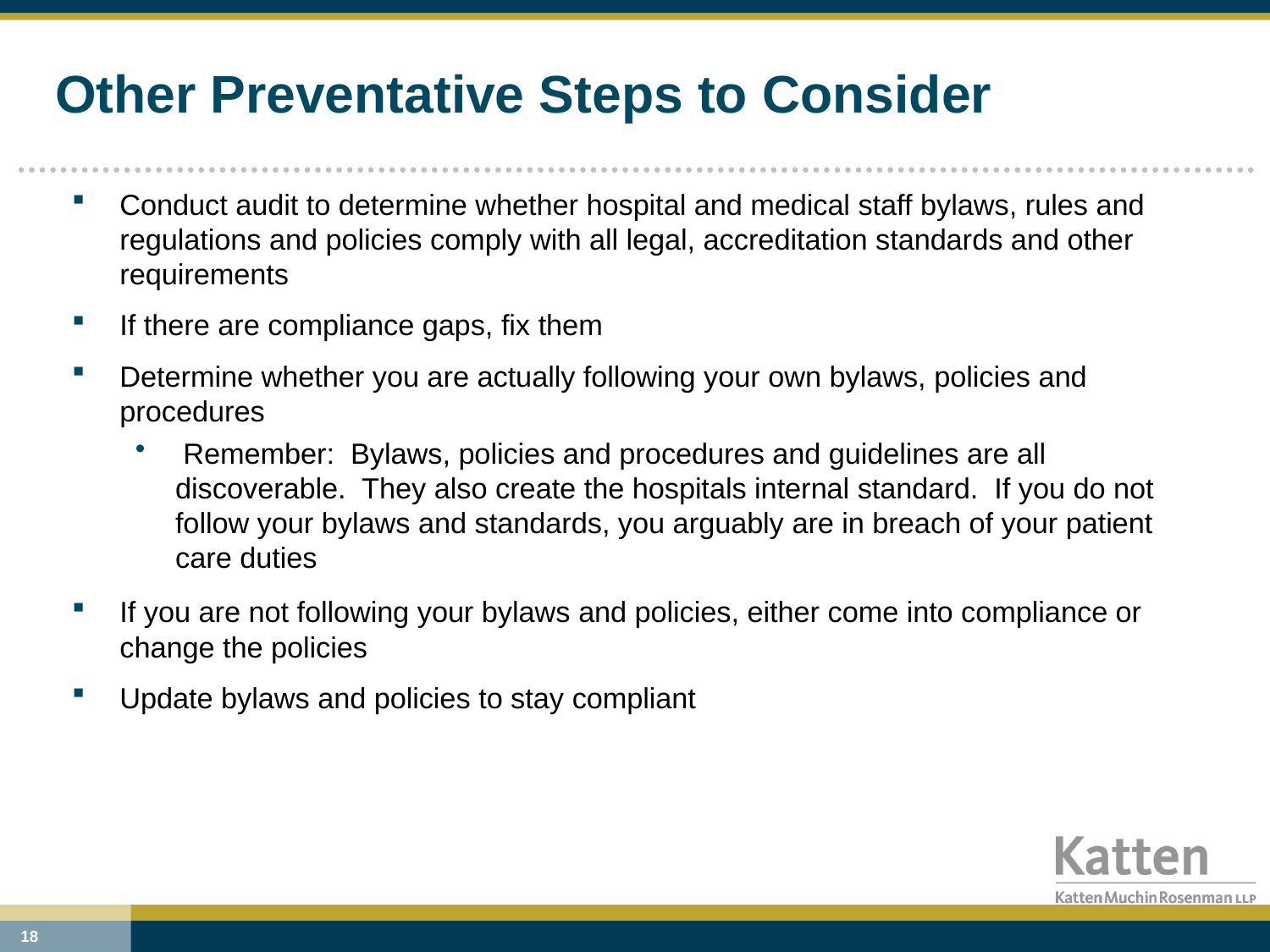

# Other Preventative Steps to Consider
Conduct audit to determine whether hospital and medical staff bylaws, rules and regulations and policies comply with all legal, accreditation standards and other requirements
If there are compliance gaps, fix them
Determine whether you are actually following your own bylaws, policies and procedures
 Remember:  Bylaws, policies and procedures and guidelines are all discoverable.  They also create the hospitals internal standard.  If you do not follow your bylaws and standards, you arguably are in breach of your patient care duties
If you are not following your bylaws and policies, either come into compliance or change the policies
Update bylaws and policies to stay compliant